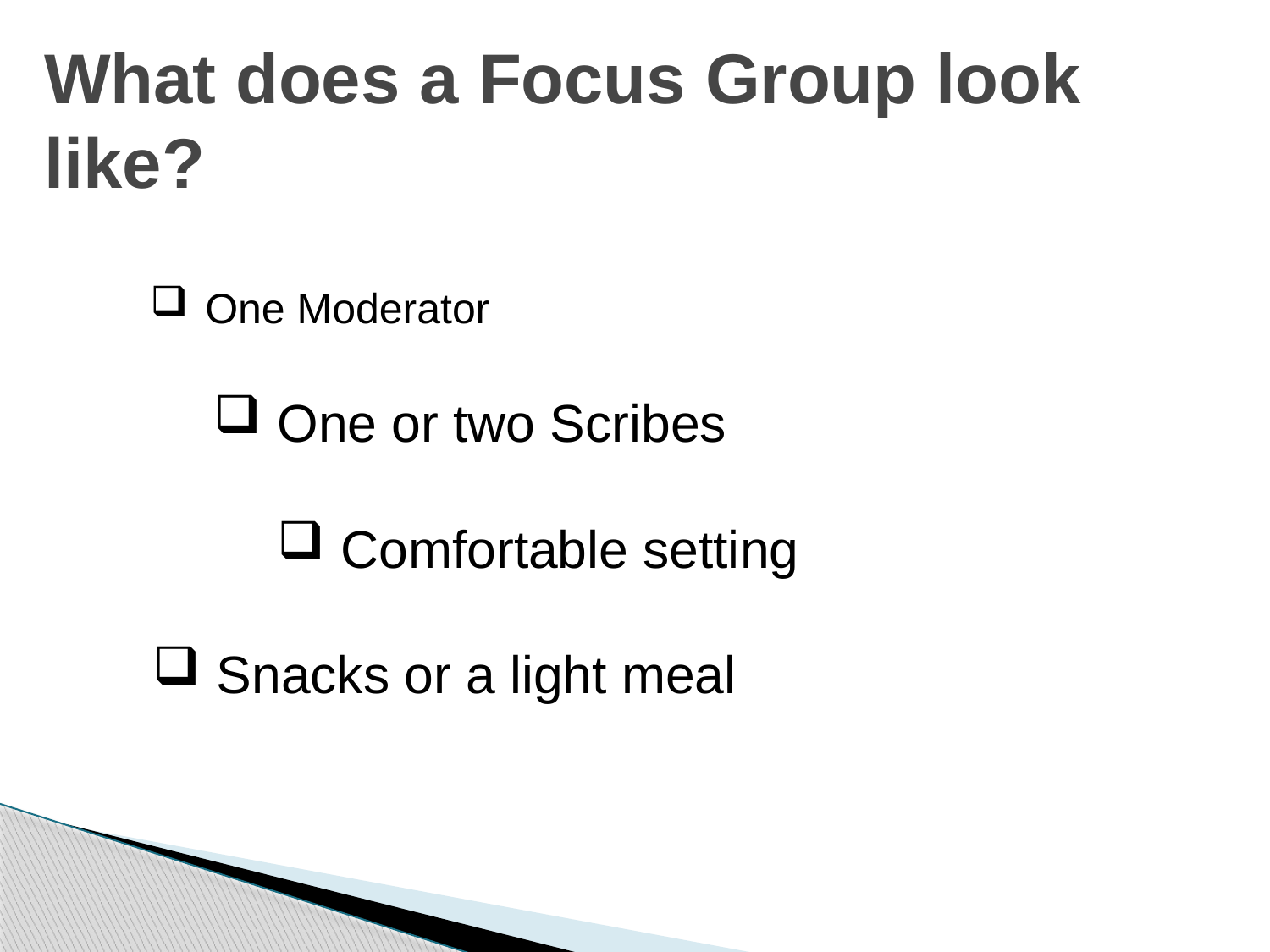

# What does a Focus Group look like?
One Moderator
One or two Scribes
Comfortable setting
Snacks or a light meal